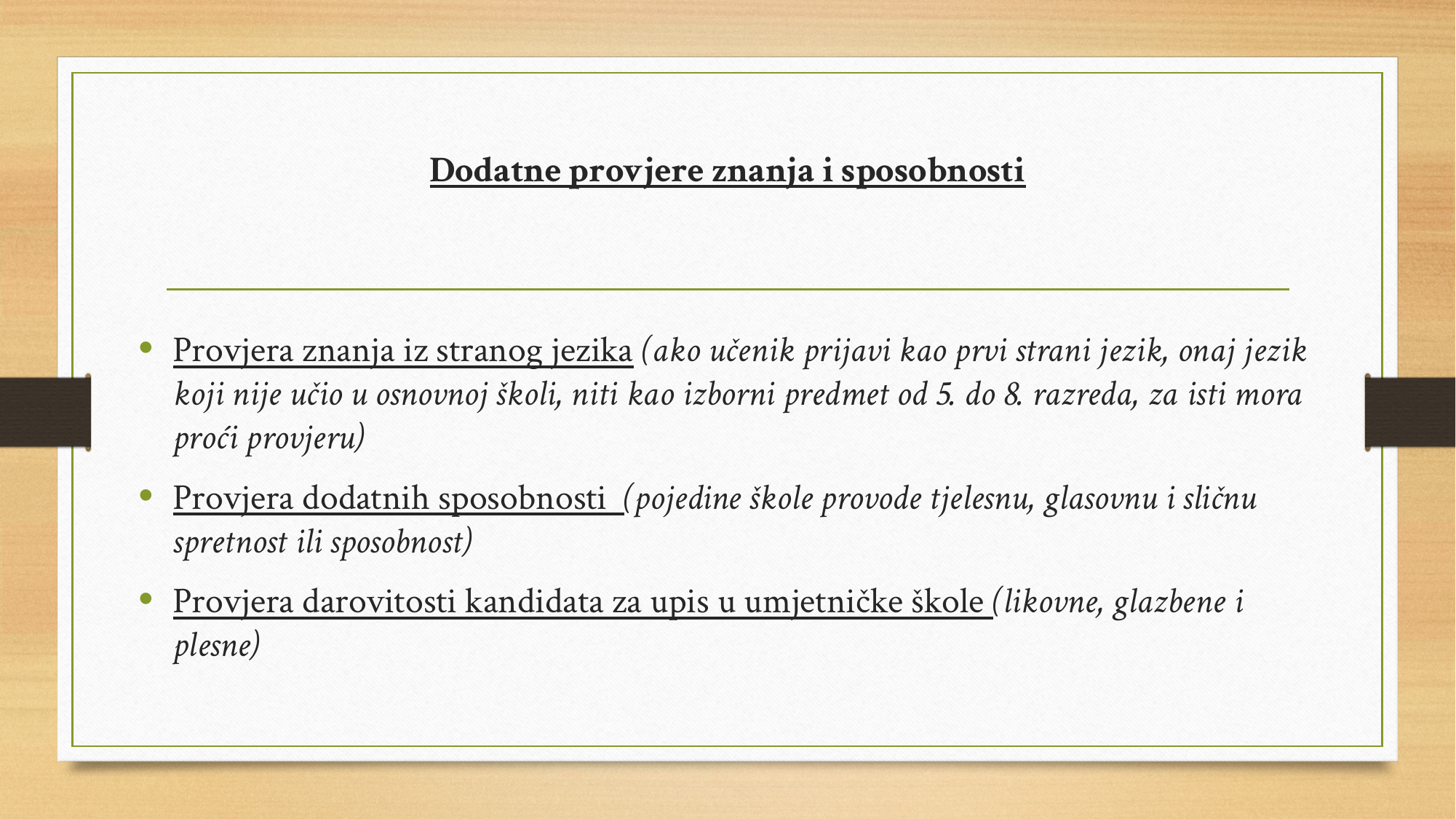

Dodatne provjere znanja i sposobnosti

Provjera znanja iz stranog jezika (ako učenik prijavi kao prvi strani jezik, onaj jezik koji nije učio u osnovnoj školi, niti kao izborni predmet od 5. do 8. razreda, za isti mora proći provjeru)
Provjera dodatnih sposobnosti  (pojedine škole provode tjelesnu, glasovnu i sličnu spretnost ili sposobnost)
Provjera darovitosti kandidata za upis u umjetničke škole (likovne, glazbene i plesne)